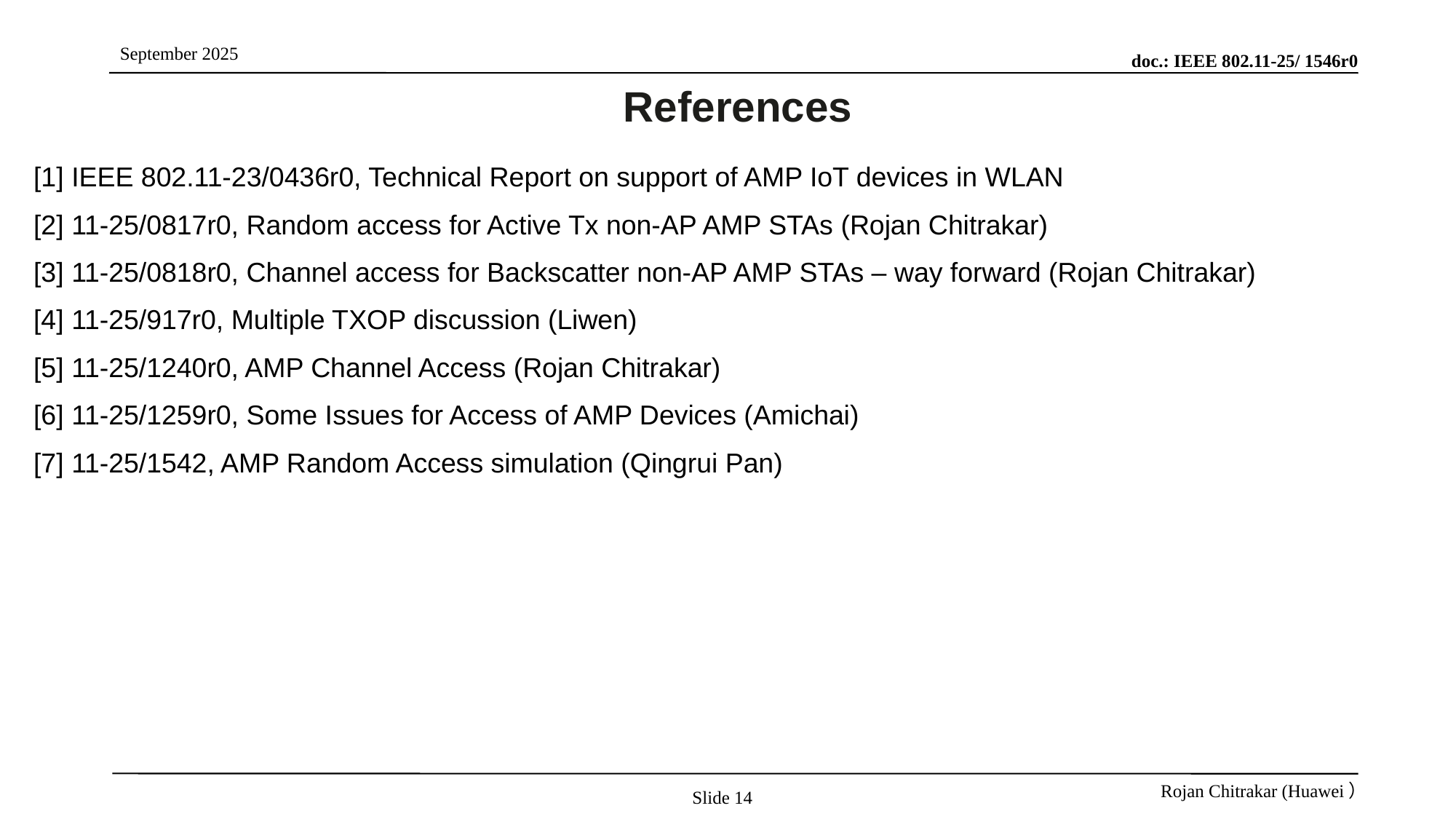

# References
[1] IEEE 802.11-23/0436r0, Technical Report on support of AMP IoT devices in WLAN
[2] 11-25/0817r0, Random access for Active Tx non-AP AMP STAs (Rojan Chitrakar)
[3] 11-25/0818r0, Channel access for Backscatter non-AP AMP STAs – way forward (Rojan Chitrakar)
[4] 11-25/917r0, Multiple TXOP discussion (Liwen)
[5] 11-25/1240r0, AMP Channel Access (Rojan Chitrakar)
[6] 11-25/1259r0, Some Issues for Access of AMP Devices (Amichai)
[7] 11-25/1542, AMP Random Access simulation (Qingrui Pan)

Slide 14